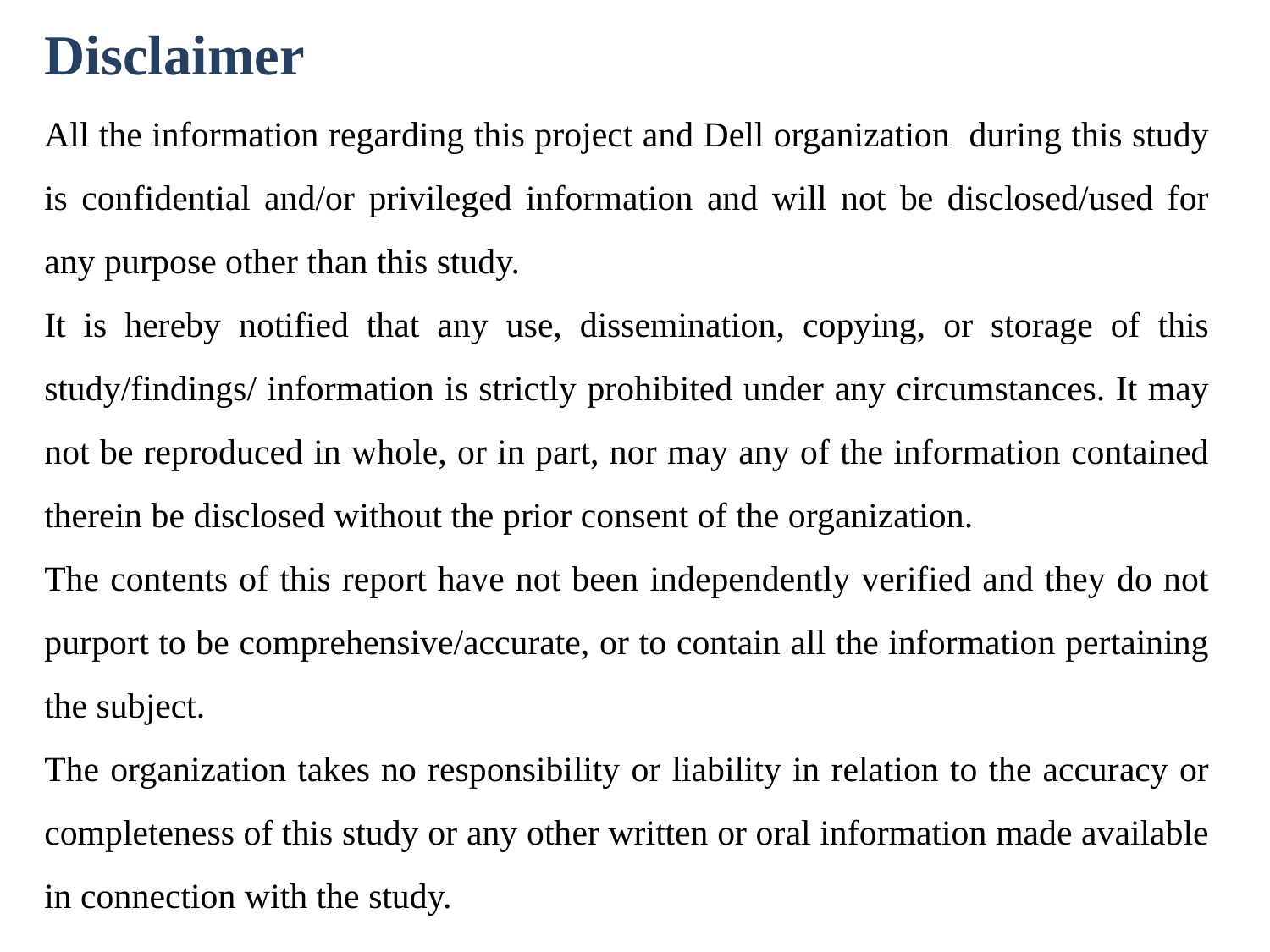

Disclaimer
All the information regarding this project and Dell organization  during this study is confidential and/or privileged information and will not be disclosed/used for any purpose other than this study.
It is hereby notified that any use, dissemination, copying, or storage of this study/findings/ information is strictly prohibited under any circumstances. It may not be reproduced in whole, or in part, nor may any of the information contained therein be disclosed without the prior consent of the organization.
The contents of this report have not been independently verified and they do not purport to be comprehensive/accurate, or to contain all the information pertaining the subject.
The organization takes no responsibility or liability in relation to the accuracy or completeness of this study or any other written or oral information made available in connection with the study.